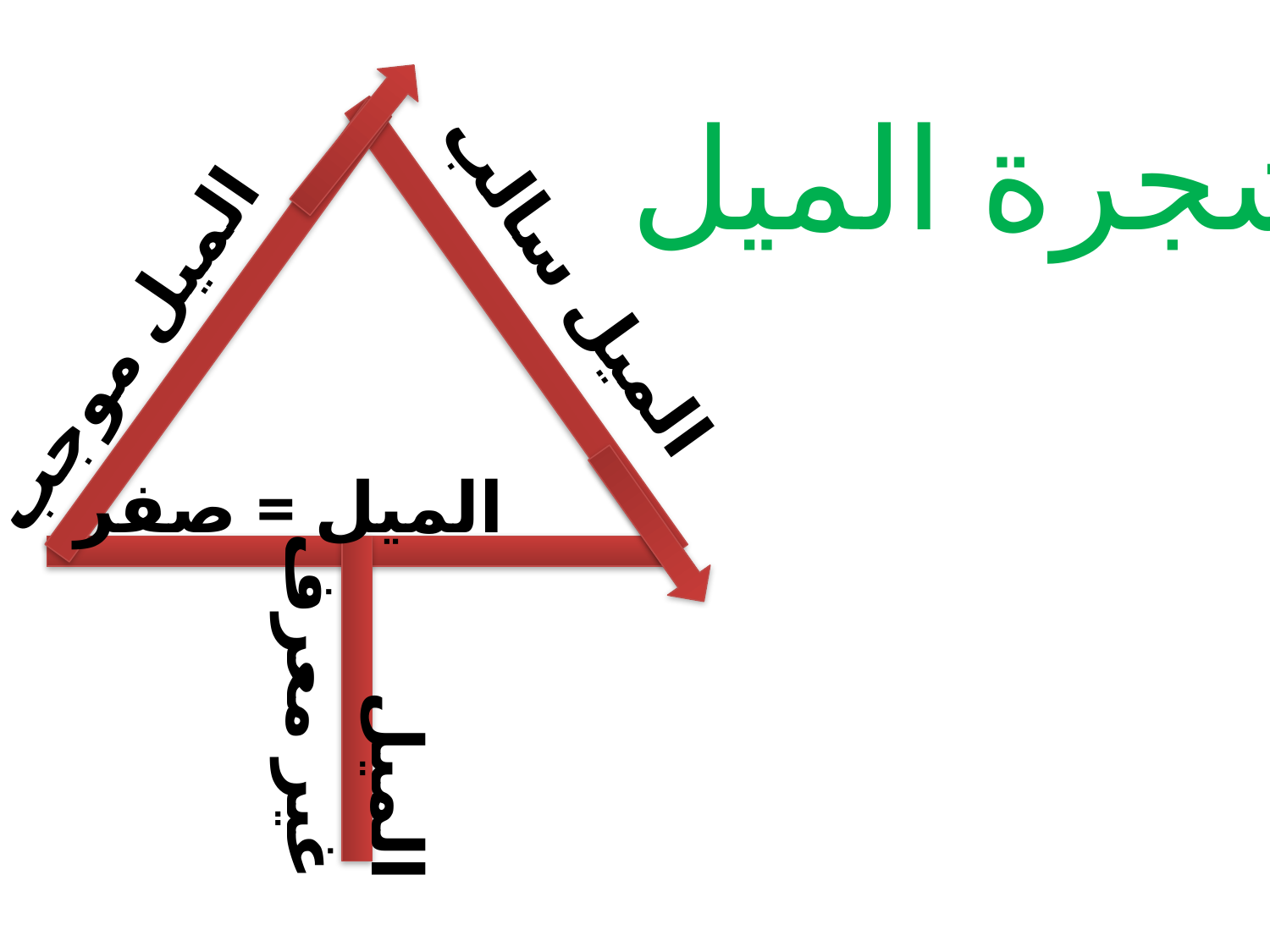

# شجرة الميل
الميل سالب

الميل موجب

الميل = صفر

الميل
غير معرف